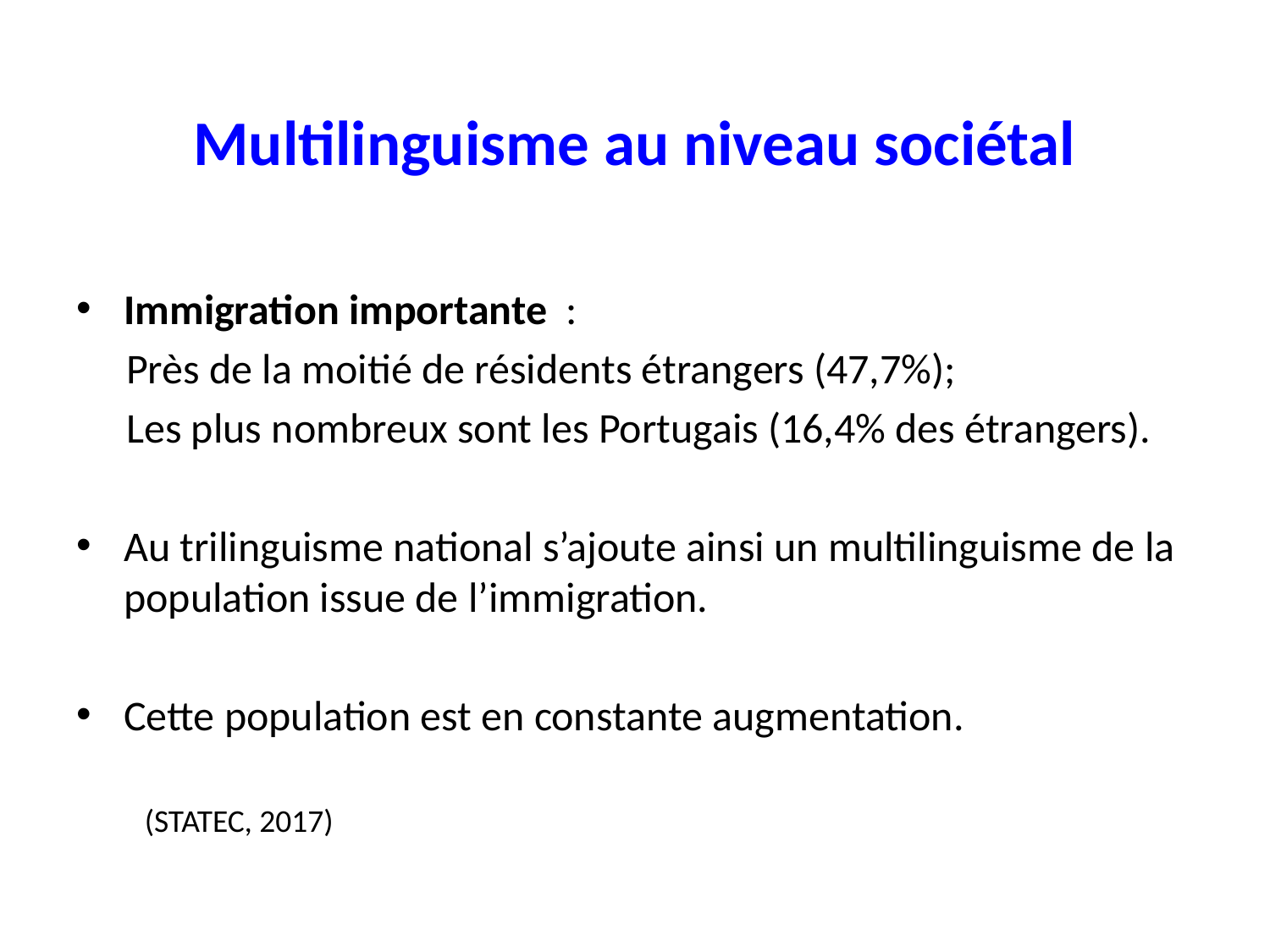

# Multilinguisme au niveau sociétal
Immigration importante  :
Près de la moitié de résidents étrangers (47,7%);
Les plus nombreux sont les Portugais (16,4% des étrangers).

Au trilinguisme national s’ajoute ainsi un multilinguisme de la population issue de l’immigration.

Cette population est en constante augmentation.
(STATEC, 2017)